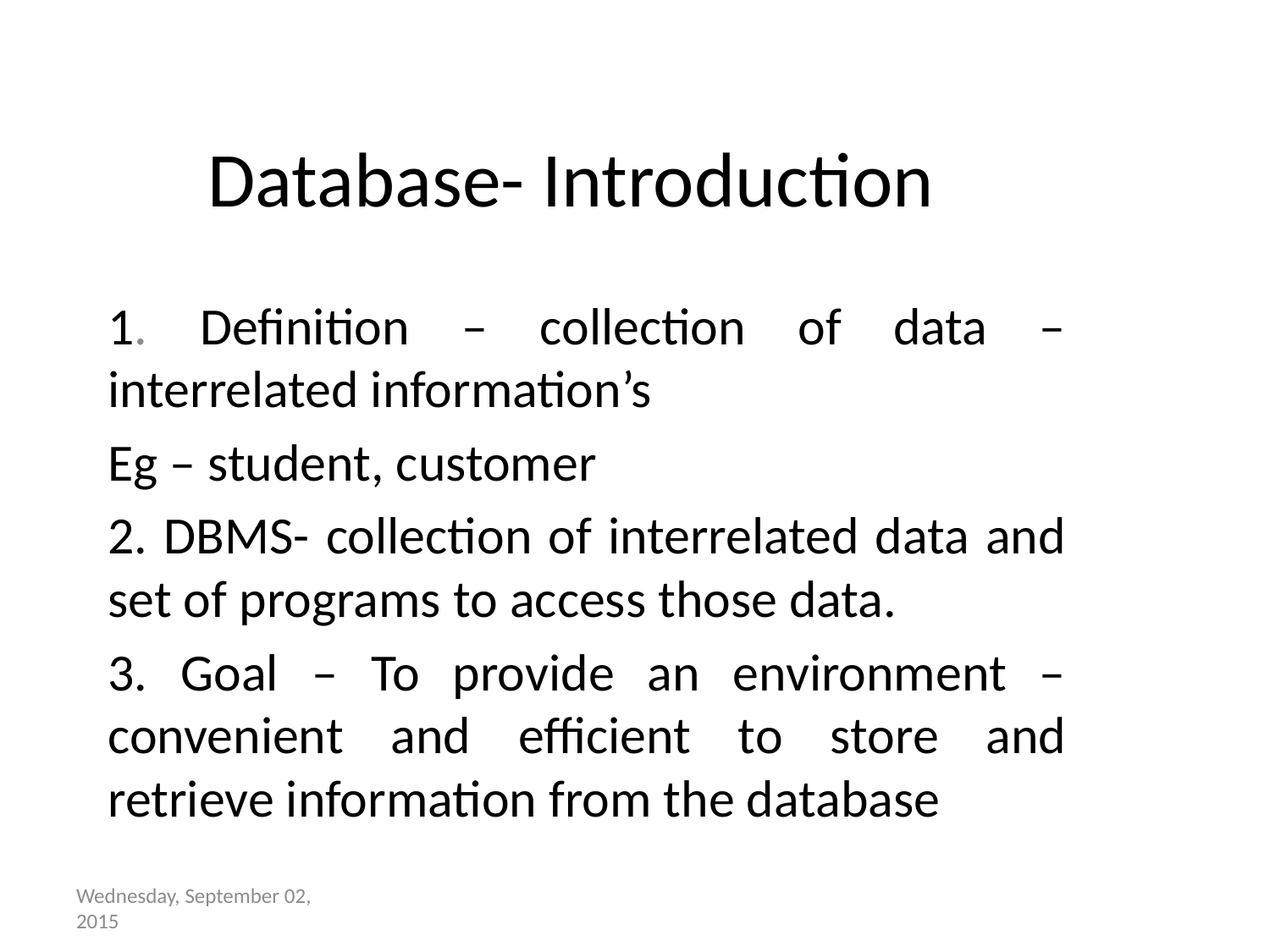

# Database- Introduction
1. Definition – collection of data – interrelated information’s
Eg – student, customer
2. DBMS- collection of interrelated data and set of programs to access those data.
3. Goal – To provide an environment – convenient and efficient to store and retrieve information from the database

Wednesday, September 02, 2015